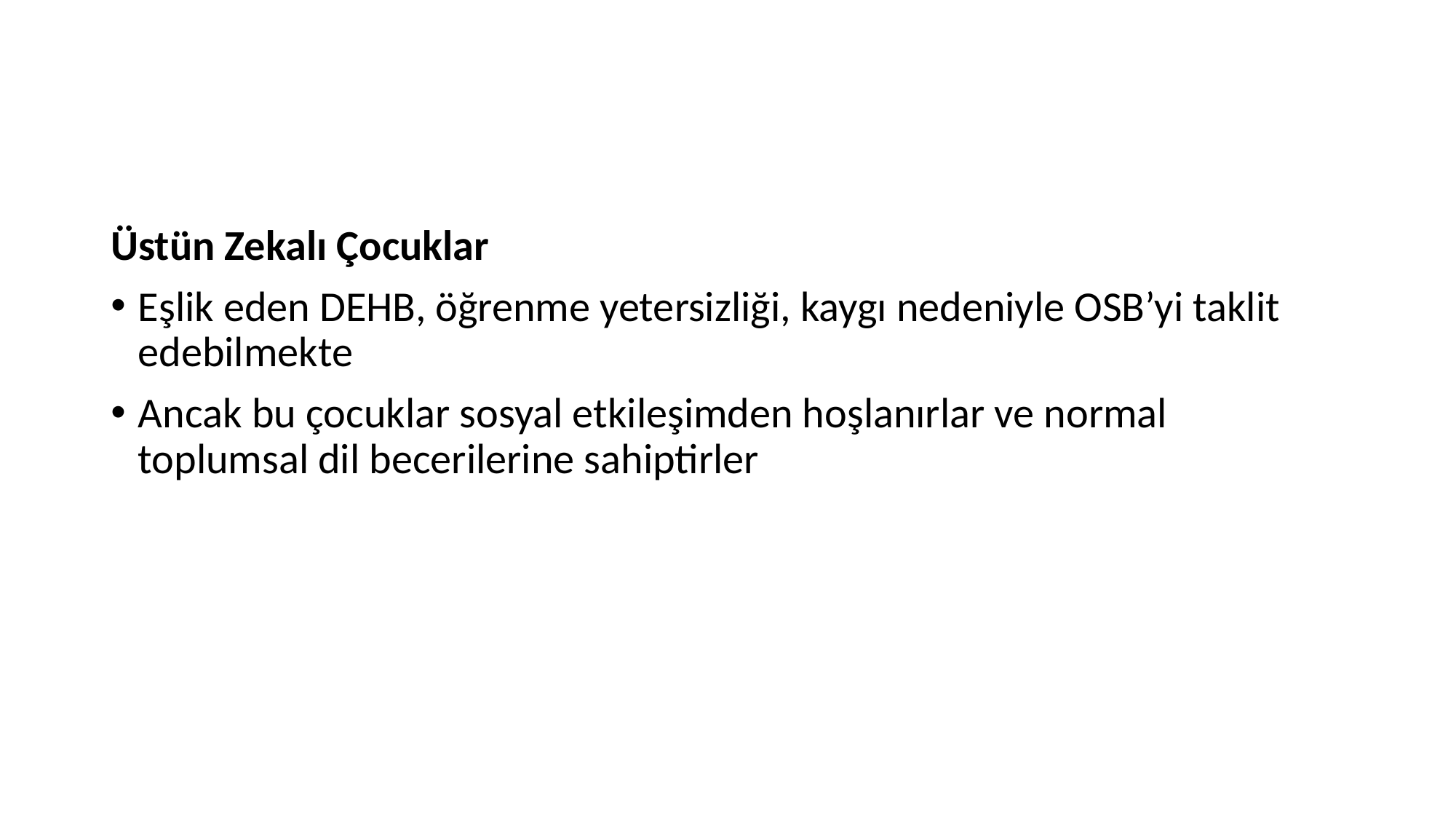

Üstün Zekalı Çocuklar
Eşlik eden DEHB, öğrenme yetersizliği, kaygı nedeniyle OSB’yi taklit edebilmekte
Ancak bu çocuklar sosyal etkileşimden hoşlanırlar ve normal toplumsal dil becerilerine sahiptirler